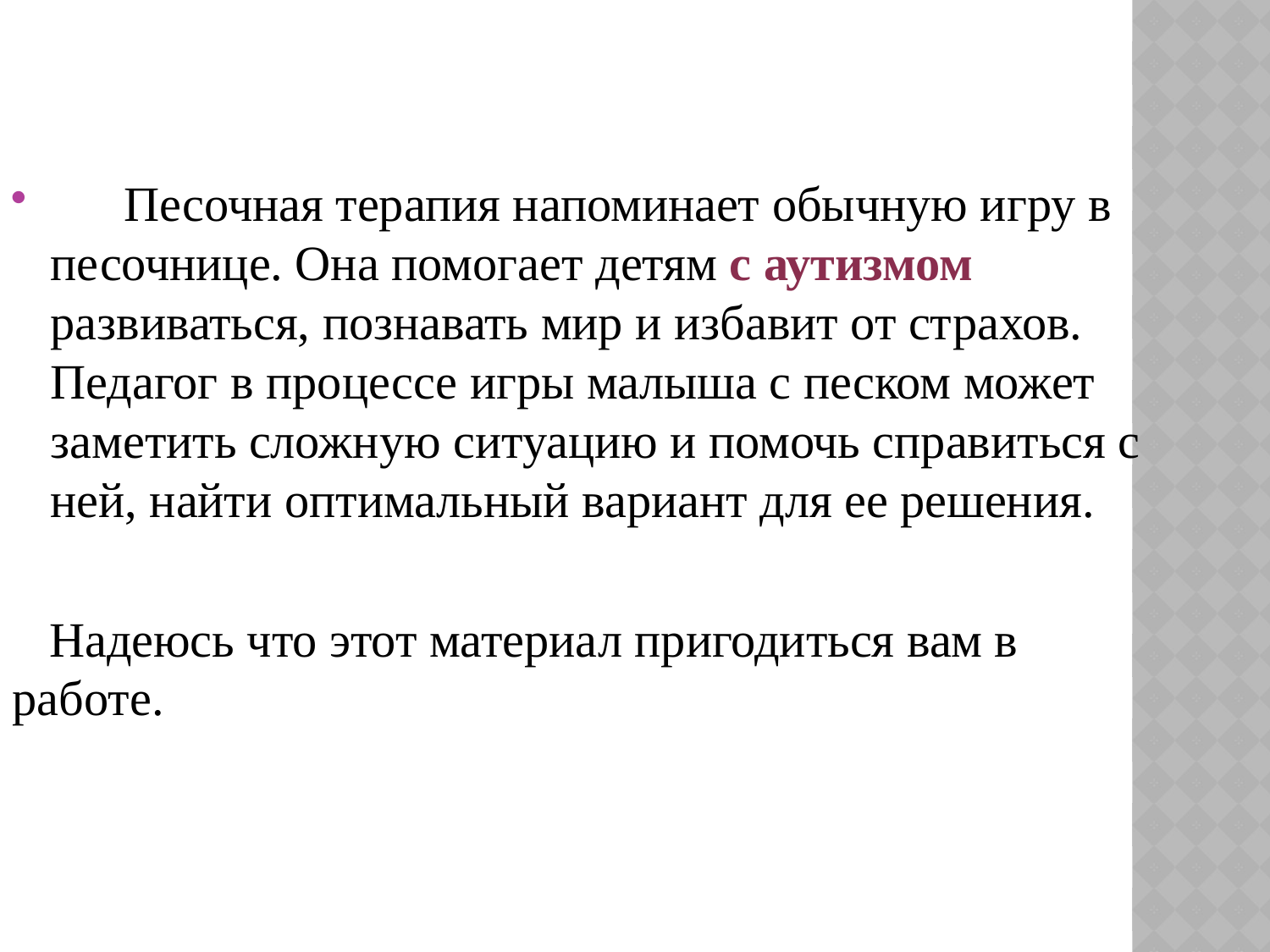

Песочная терапия напоминает обычную игру в песочнице. Она помогает детям с аутизмом развиваться, познавать мир и избавит от страхов. Педагог в процессе игры малыша с песком может заметить сложную ситуацию и помочь справиться с ней, найти оптимальный вариант для ее решения.

   Надеюсь что этот материал пригодиться вам в работе.